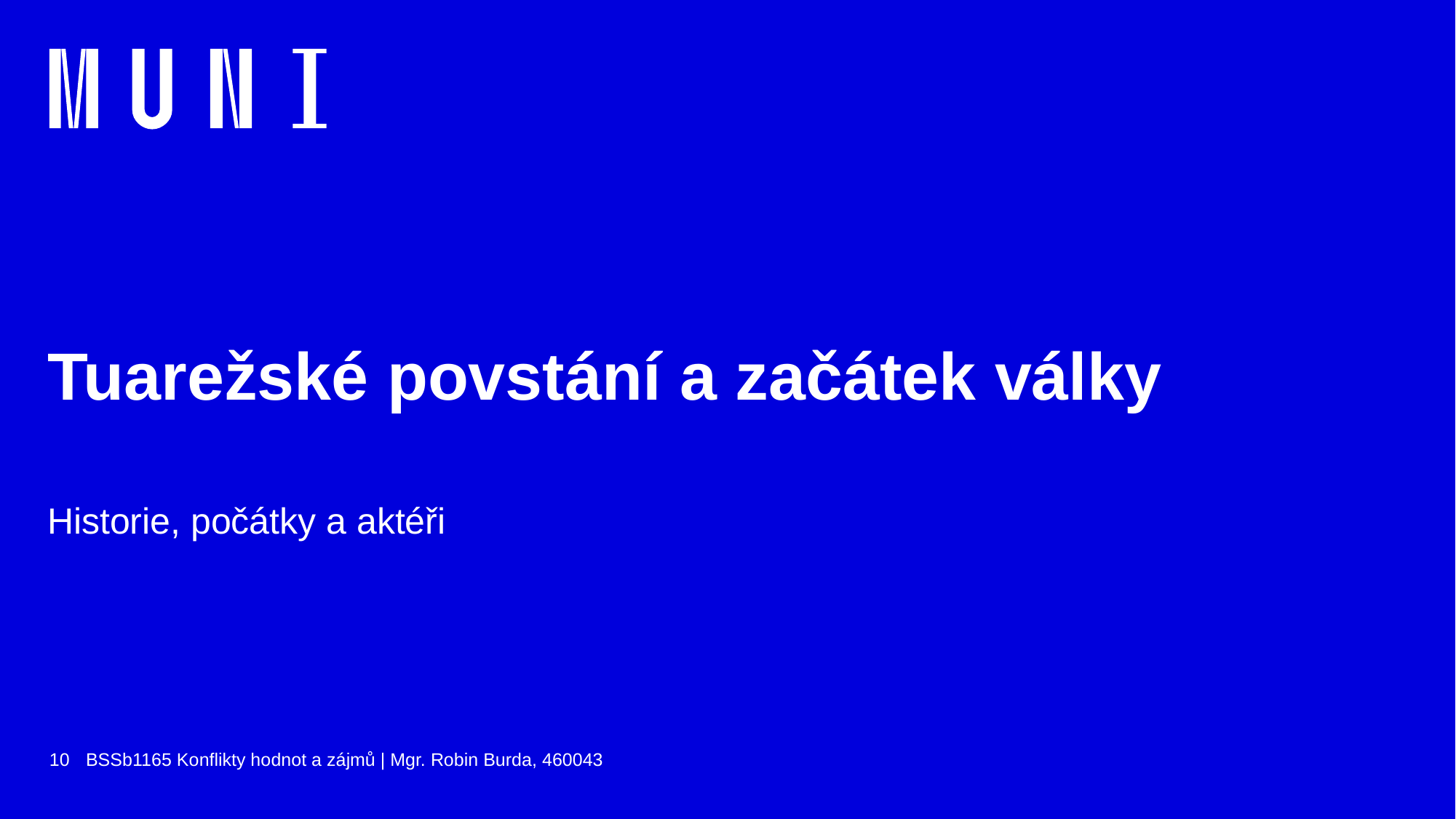

# Tuarežské povstání a začátek války
Historie, počátky a aktéři
10
BSSb1165 Konflikty hodnot a zájmů | Mgr. Robin Burda, 460043